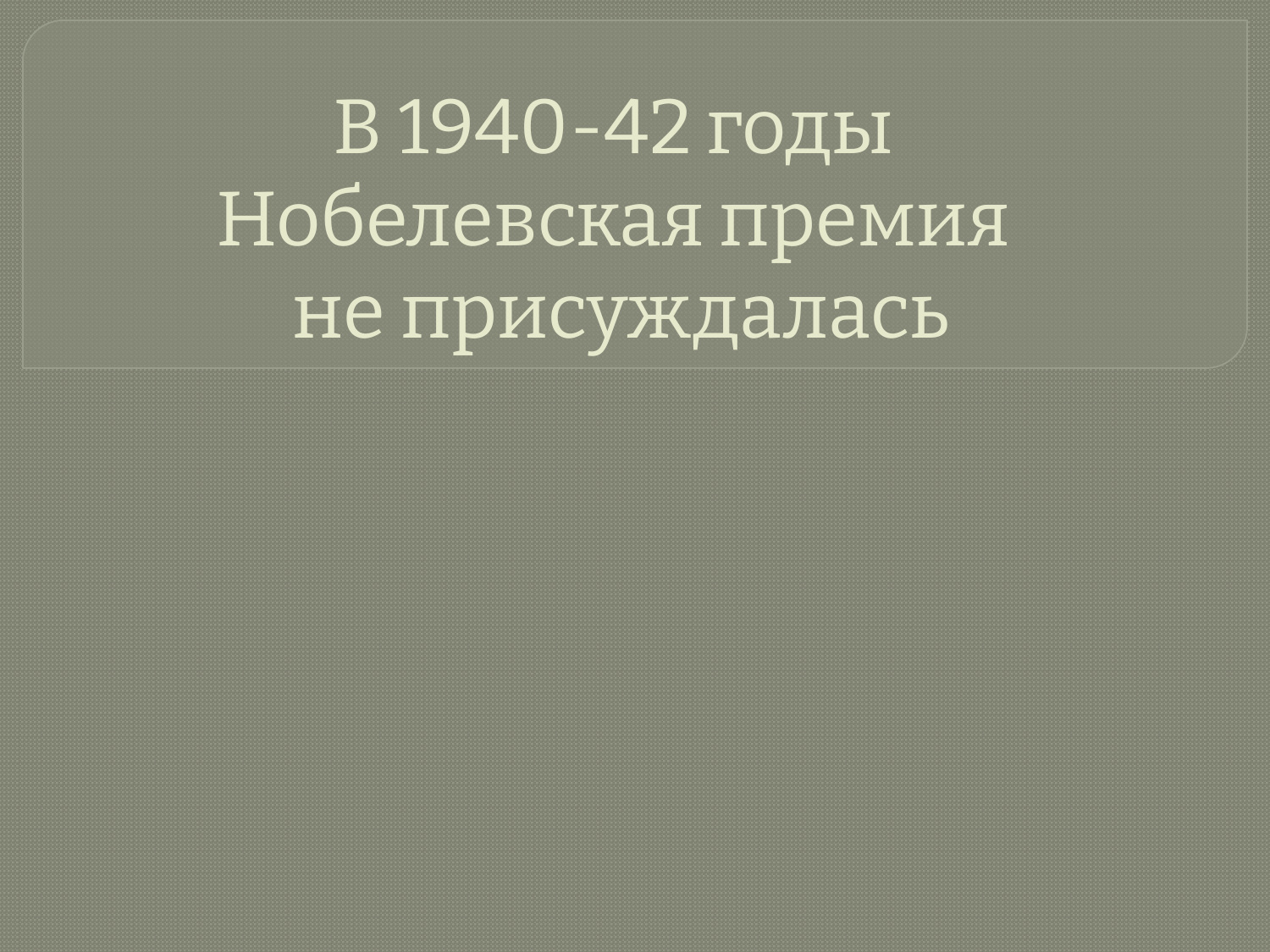

# В 1940-42 годы Нобелевская премия не присуждалась